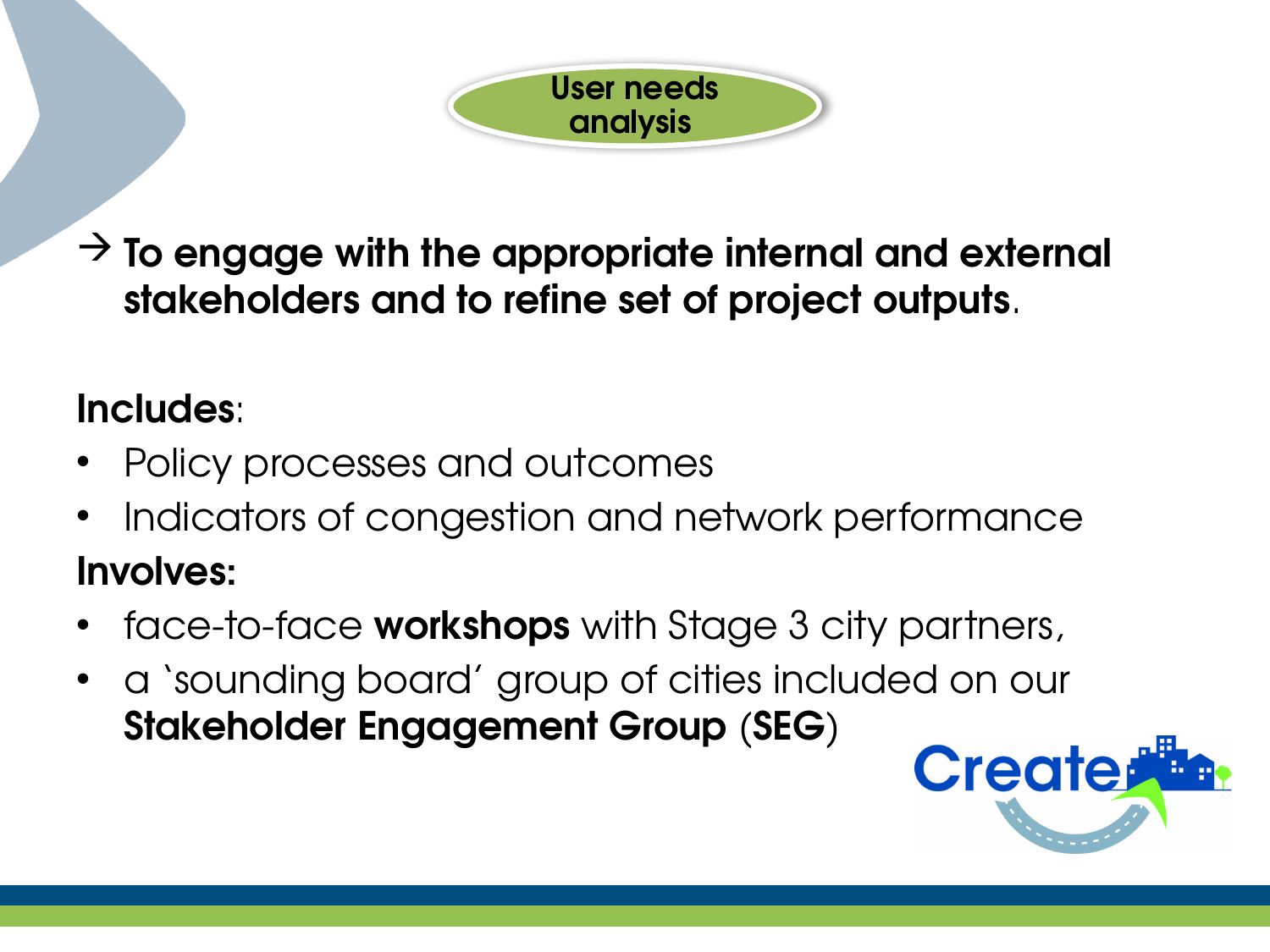

User needs analysis
To engage with the appropriate internal and external stakeholders and to refine set of project outputs.

Includes:
Policy processes and outcomes
Indicators of congestion and network performance
Involves:
face-to-face workshops with Stage 3 city partners,
a ‘sounding board’ group of cities included on our Stakeholder Engagement Group (SEG)